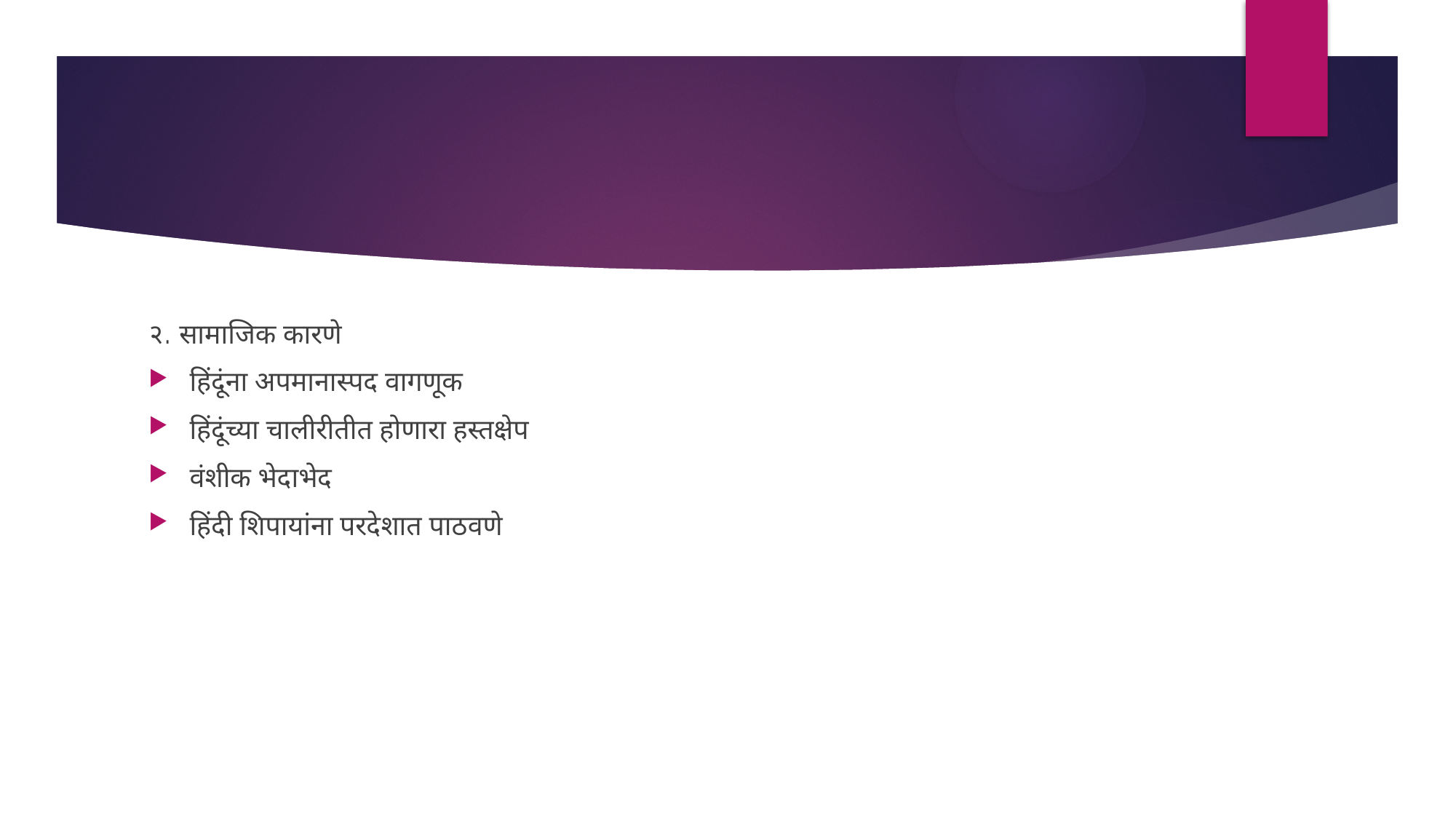

#
२. सामाजिक कारणे
हिंदूंना अपमानास्पद वागणूक
हिंदूंच्या चालीरीतीत होणारा हस्तक्षेप
वंशीक भेदाभेद
हिंदी शिपायांना परदेशात पाठवणे